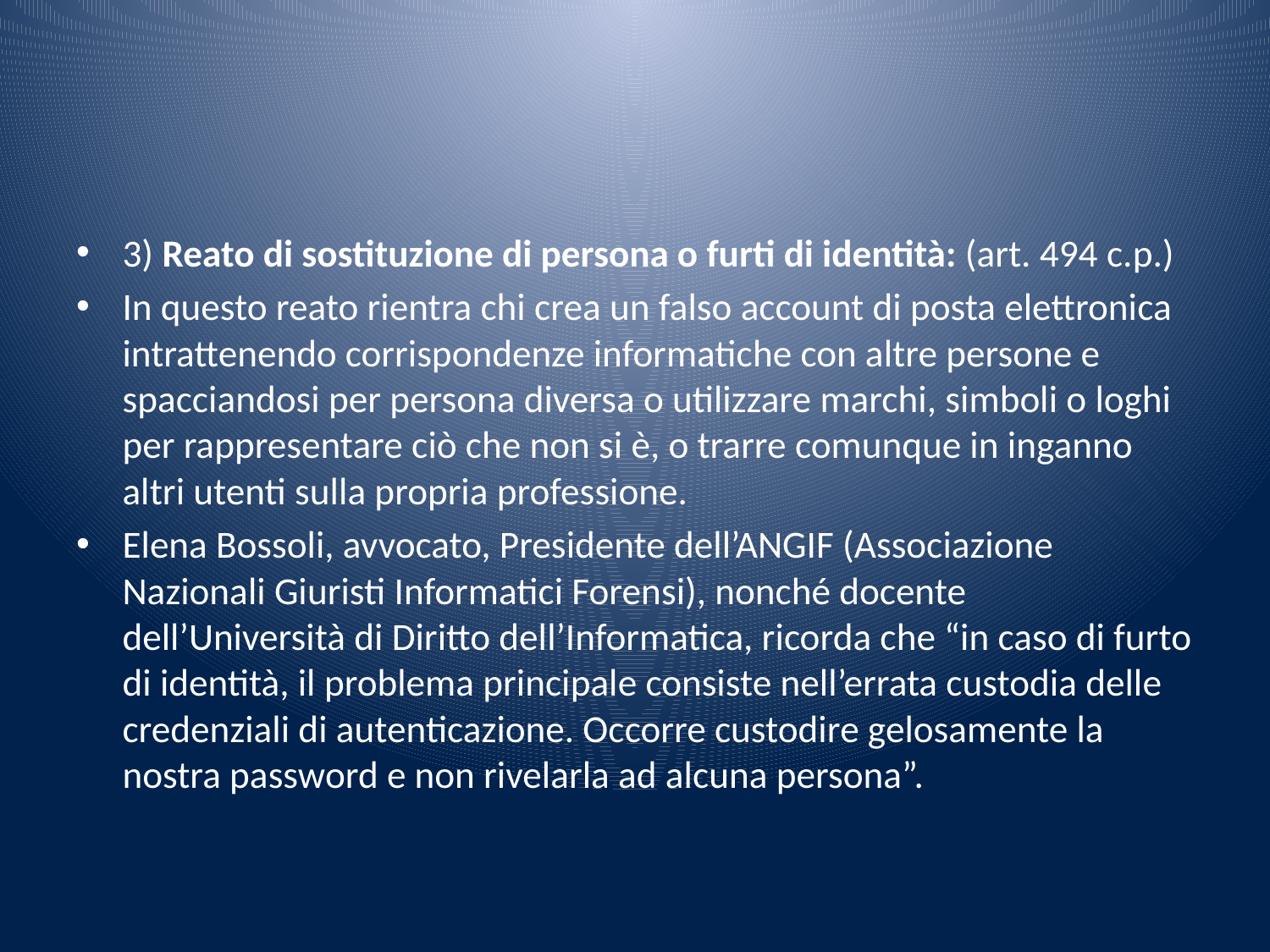

#
3) Reato di sostituzione di persona o furti di identità: (art. 494 c.p.)
In questo reato rientra chi crea un falso account di posta elettronica intrattenendo corrispondenze informatiche con altre persone e spacciandosi per persona diversa o utilizzare marchi, simboli o loghi per rappresentare ciò che non si è, o trarre comunque in inganno altri utenti sulla propria professione.
Elena Bossoli, avvocato, Presidente dell’ANGIF (Associazione Nazionali Giuristi Informatici Forensi), nonché docente dell’Università di Diritto dell’Informatica, ricorda che “in caso di furto di identità, il problema principale consiste nell’errata custodia delle credenziali di autenticazione. Occorre custodire gelosamente la nostra password e non rivelarla ad alcuna persona”.